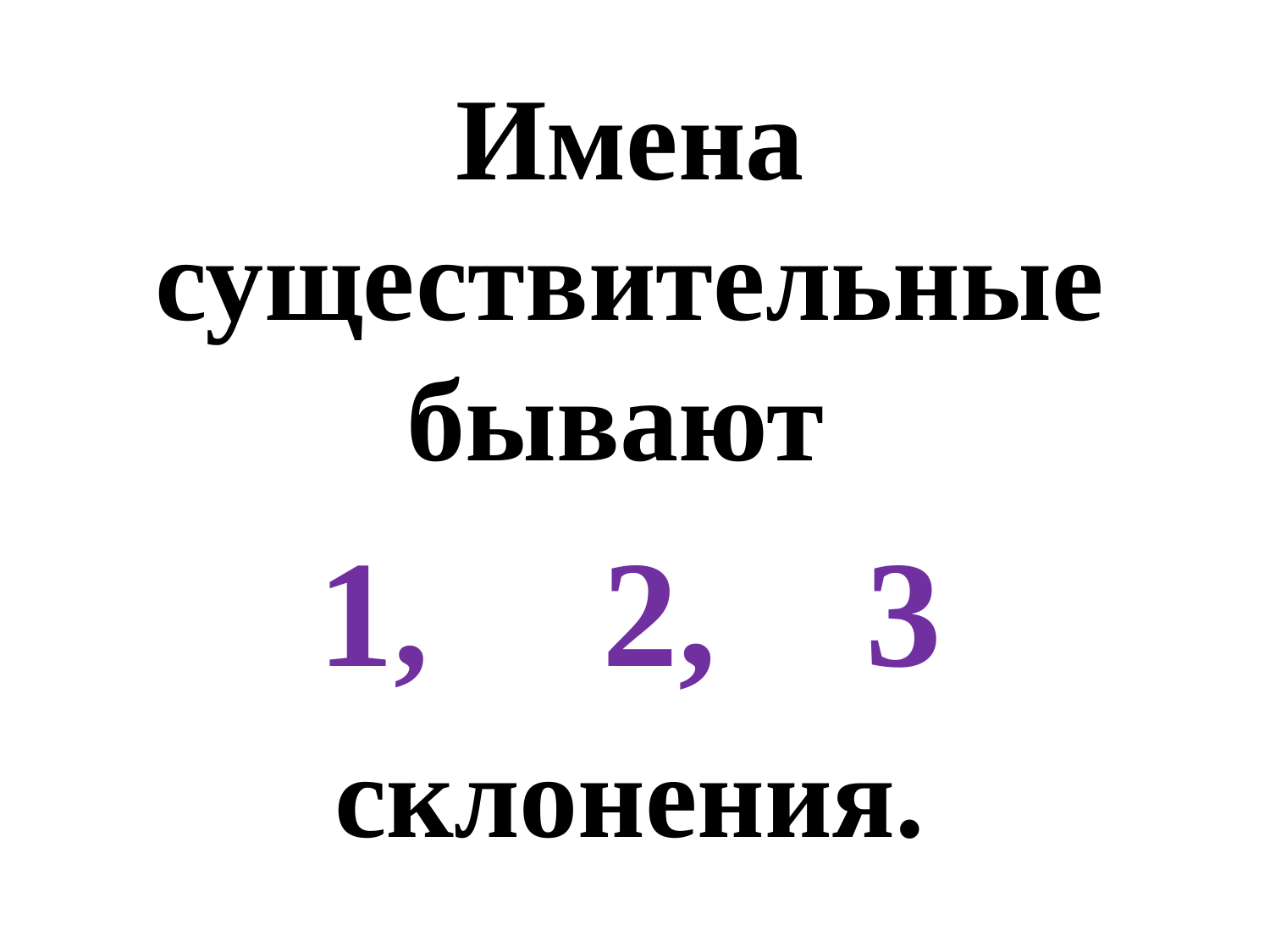

Имена существительные бывают
1,     2,    3
 склонения.